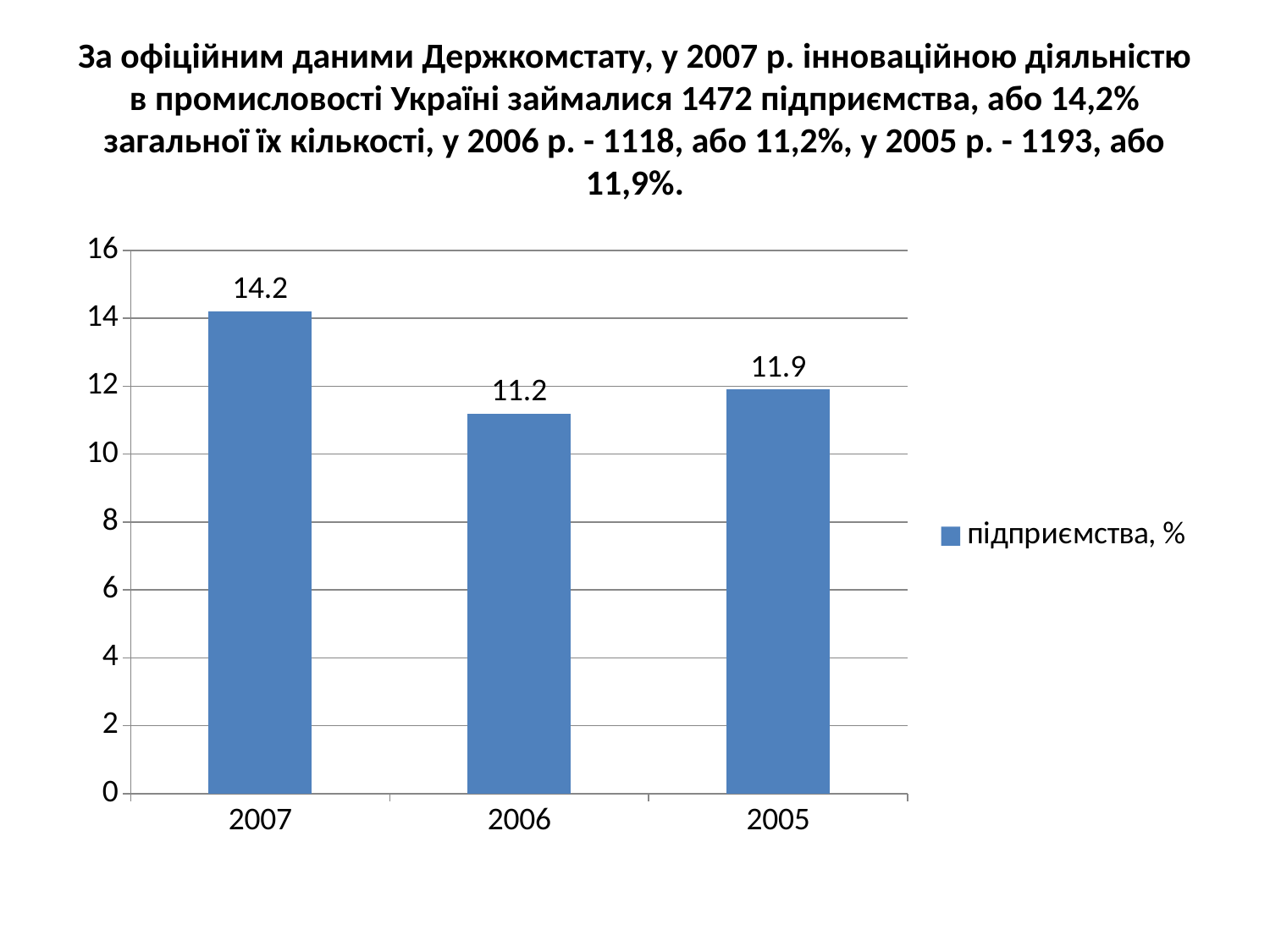

# За офіційним даними Держкомстату, у 2007 р. інноваційною діяльністю в промисловості Україні займалися 1472 підприємства, або 14,2% загальної їх кількості, у 2006 р. - 1118, або 11,2%, у 2005 р. - 1193, або 11,9%.

### Chart

| Category | підприємства, % |
|---|---|
| 2007 | 14.2 |
| 2006 | 11.2 |
| 2005 | 11.9 |